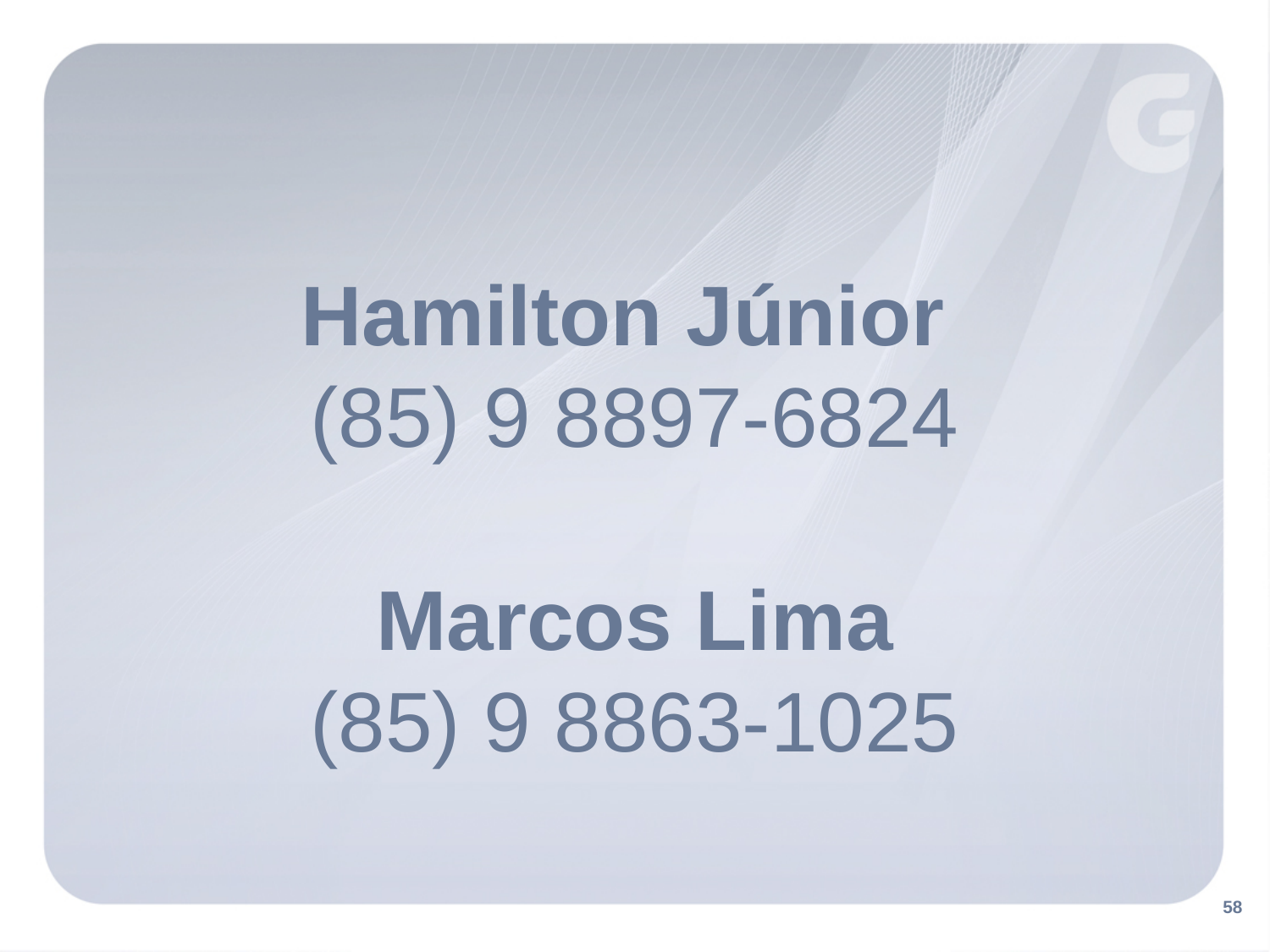

Hamilton Júnior
(85) 9 8897-6824
Marcos Lima
(85) 9 8863-1025
58